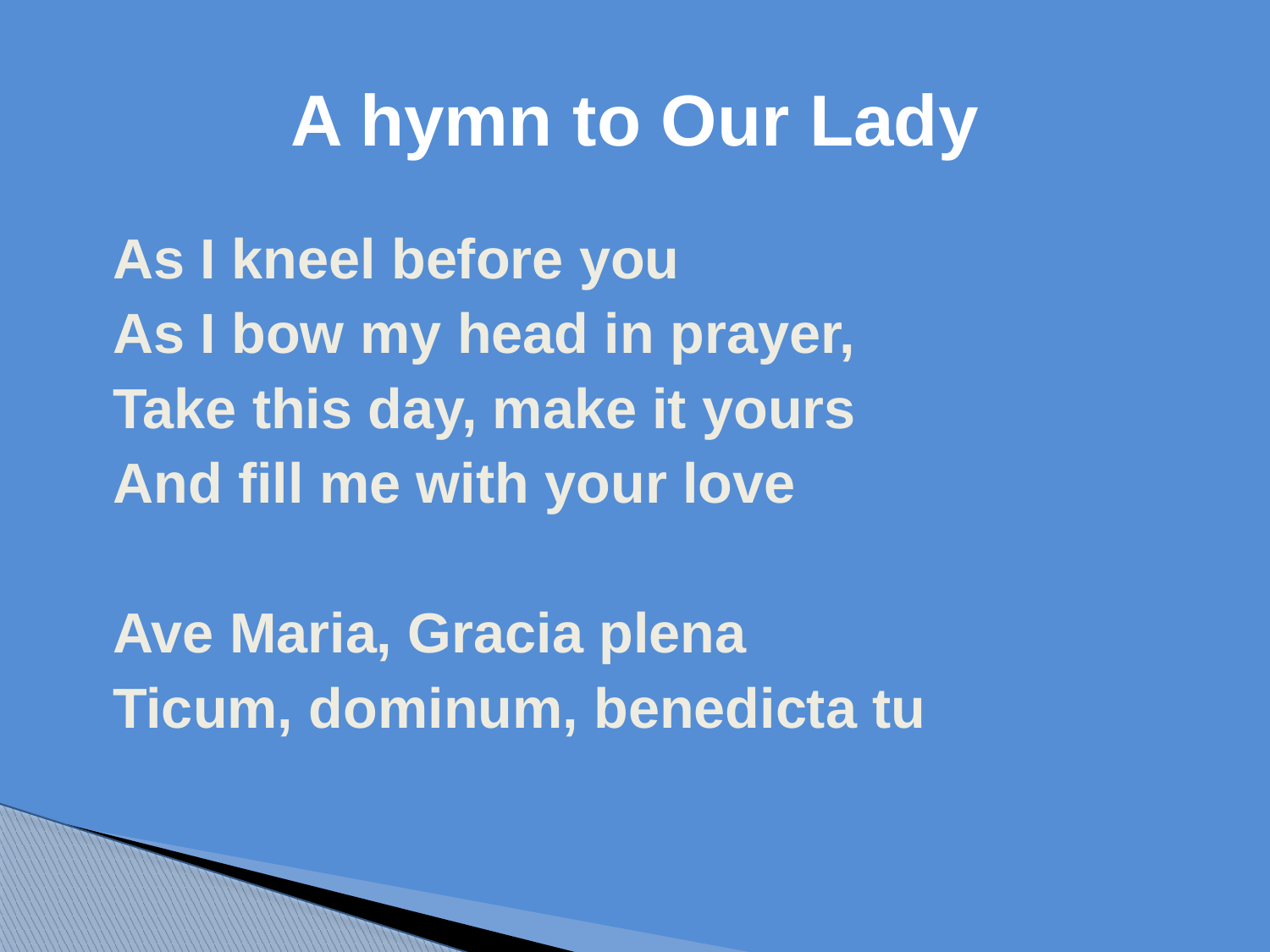

# A hymn to Our Lady
As I kneel before you
As I bow my head in prayer,
Take this day, make it yours
And fill me with your love

Ave Maria, Gracia plena
Ticum, dominum, benedicta tu